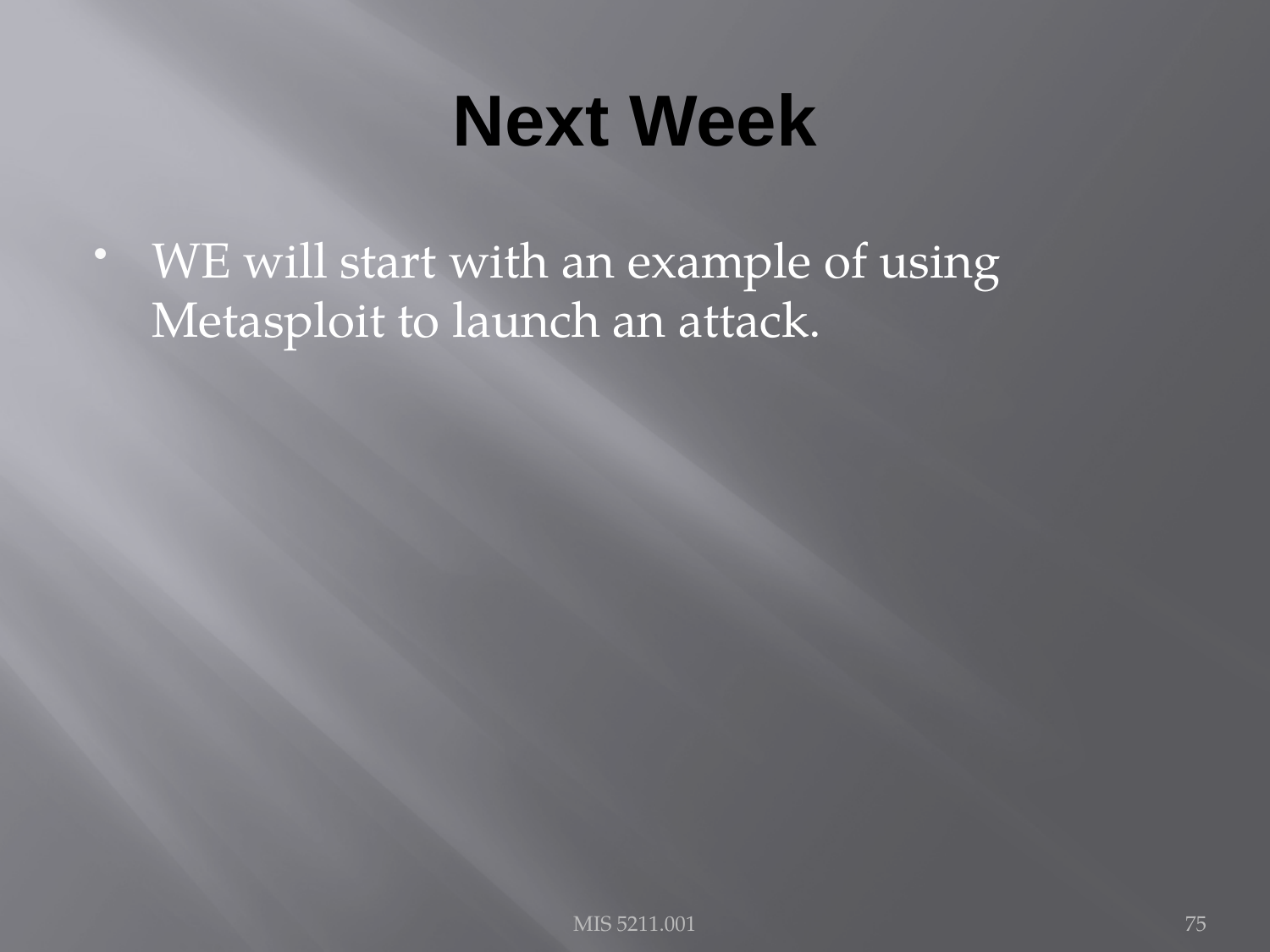

# Next Week
WE will start with an example of using Metasploit to launch an attack.
MIS 5211.001
75